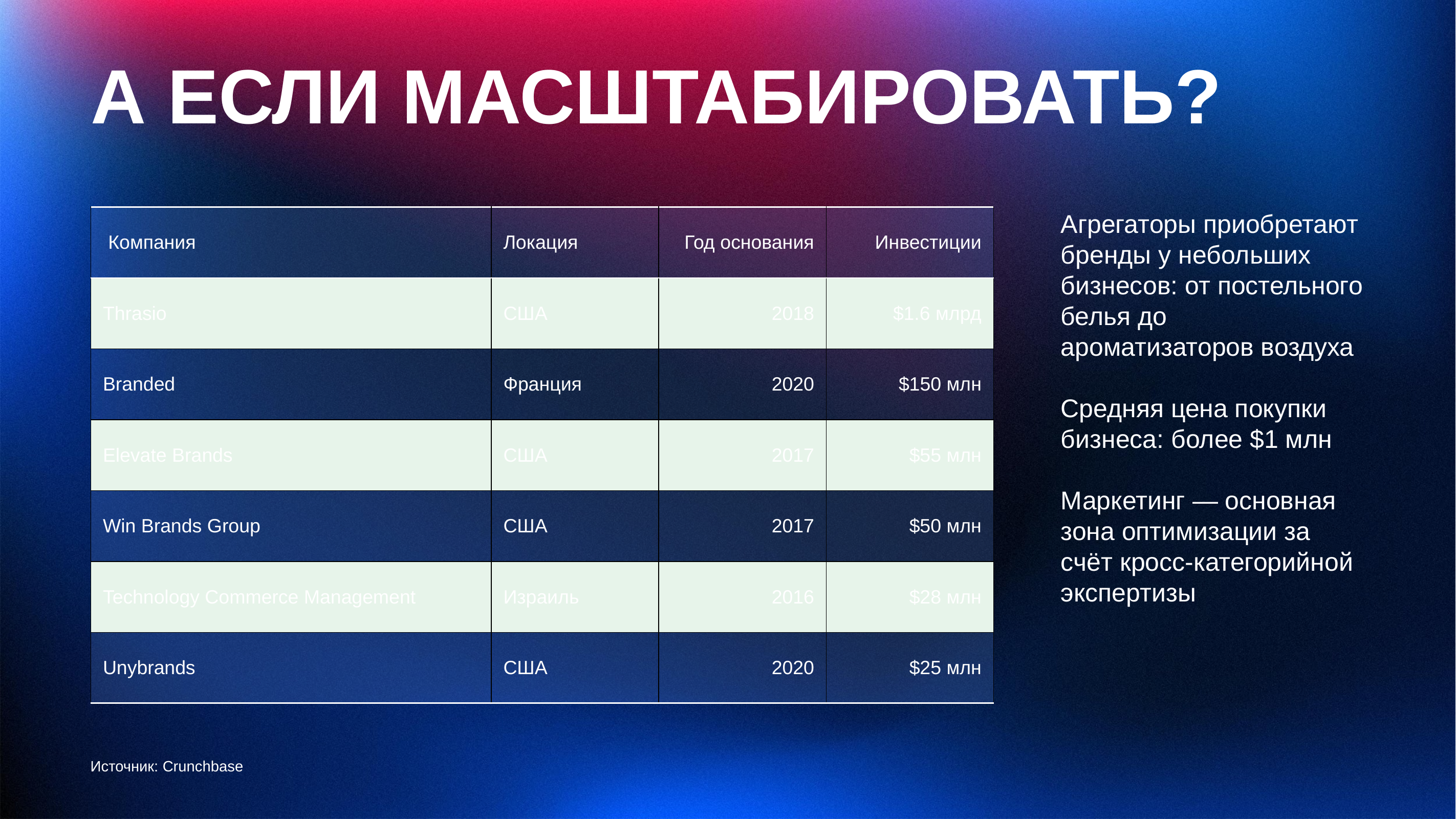

# А ЕСЛИ МАСШТАБИРОВАТЬ?
| Компания | Локация | Год основания | Инвестиции |
| --- | --- | --- | --- |
| Thrasio | США | 2018 | $1.6 млрд |
| Branded | Франция | 2020 | $150 млн |
| Elevate Brands | США | 2017 | $55 млн |
| Win Brands Group | США | 2017 | $50 млн |
| Technology Commerce Management | Израиль | 2016 | $28 млн |
| Unybrands | США | 2020 | $25 млн |
Агрегаторы приобретают бренды у небольших бизнесов: от постельного белья до ароматизаторов воздуха

Средняя цена покупки бизнеса: более $1 млн

Маркетинг — основная зона оптимизации за счёт кросс-категорийной экспертизы
Источник: Crunchbase